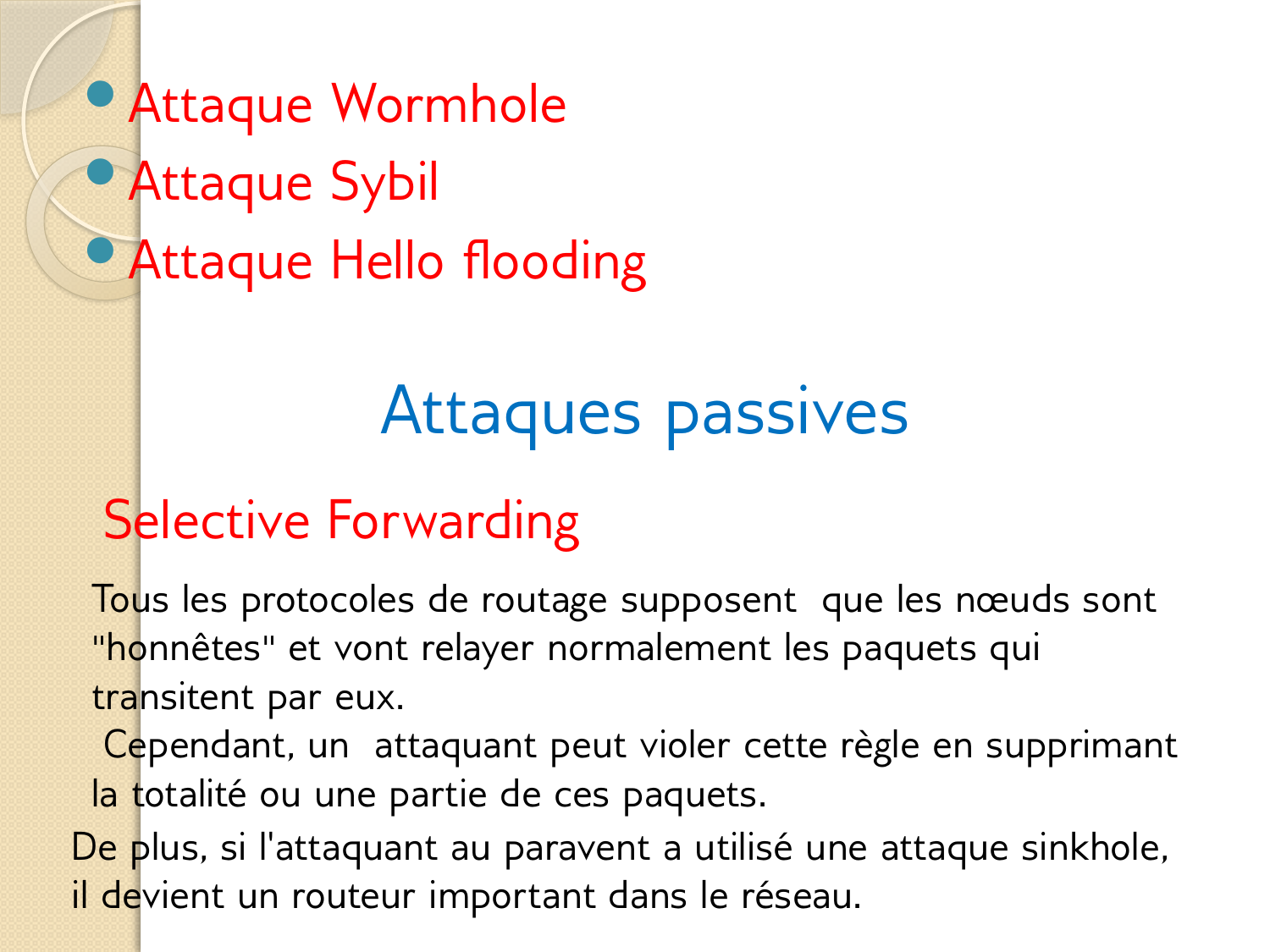

Attaque Wormhole
Attaque Sybil
Attaque Hello flooding
Attaques passives
Selective Forwarding
Tous les protocoles de routage supposent  que les nœuds sont  "honnêtes" et vont relayer normalement les paquets qui transitent par eux.
 Cependant, un  attaquant peut violer cette règle en supprimant la totalité ou une partie de ces paquets.
De plus, si l'attaquant au paravent a utilisé une attaque sinkhole, il devient un routeur important dans le réseau.